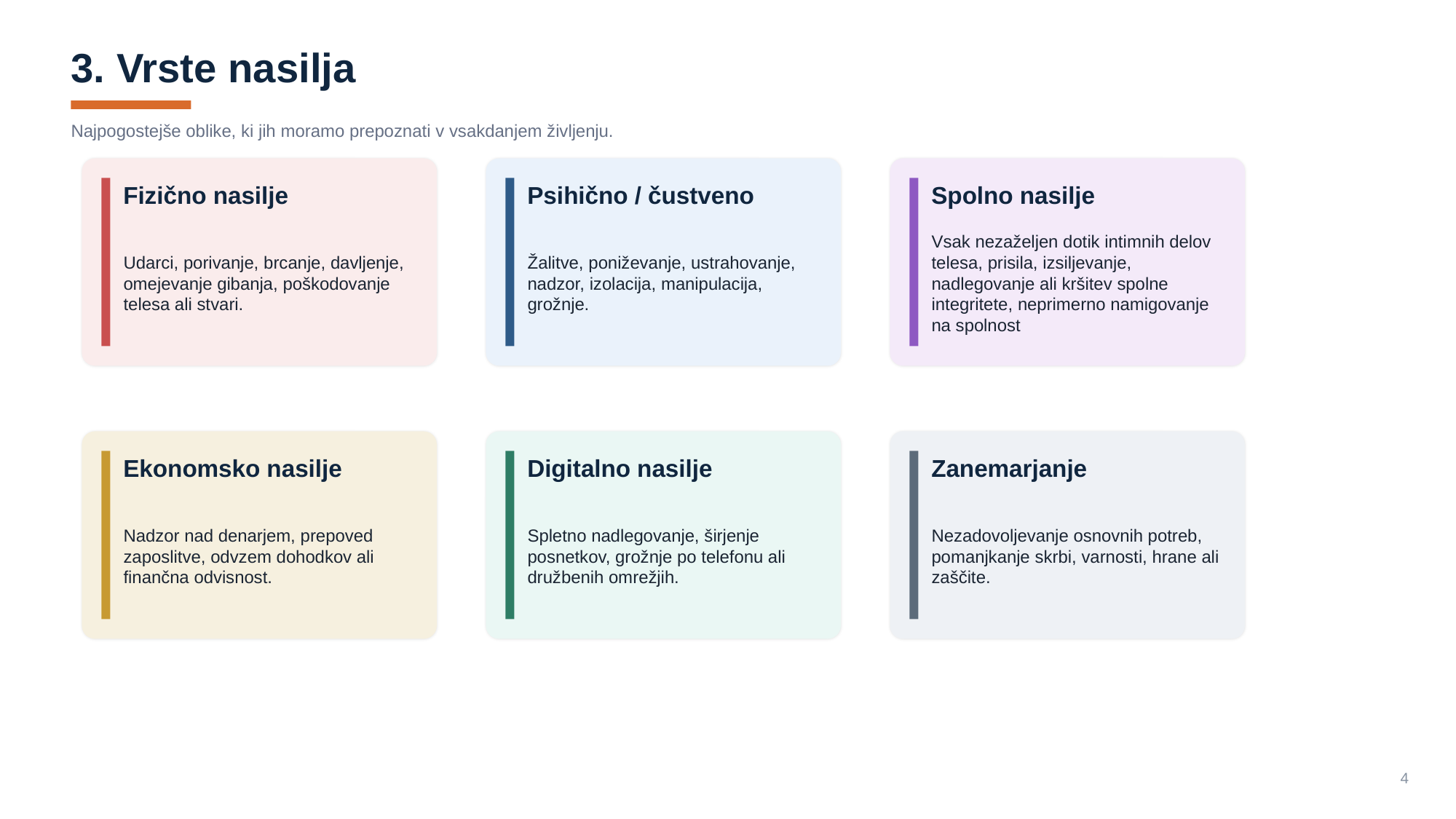

3. Vrste nasilja

Najpogostejše oblike, ki jih moramo prepoznati v vsakdanjem življenju.

Fizično nasilje

Psihično / čustveno

Spolno nasilje
Udarci, porivanje, brcanje, davljenje, omejevanje gibanja, poškodovanje telesa ali stvari.
Žalitve, poniževanje, ustrahovanje, nadzor, izolacija, manipulacija, grožnje.
Vsak nezaželjen dotik intimnih delov telesa, prisila, izsiljevanje, nadlegovanje ali kršitev spolne integritete, neprimerno namigovanje na spolnost

Ekonomsko nasilje

Digitalno nasilje

Zanemarjanje
Nadzor nad denarjem, prepoved zaposlitve, odvzem dohodkov ali finančna odvisnost.
Spletno nadlegovanje, širjenje posnetkov, grožnje po telefonu ali družbenih omrežjih.
Nezadovoljevanje osnovnih potreb, pomanjkanje skrbi, varnosti, hrane ali zaščite.
4